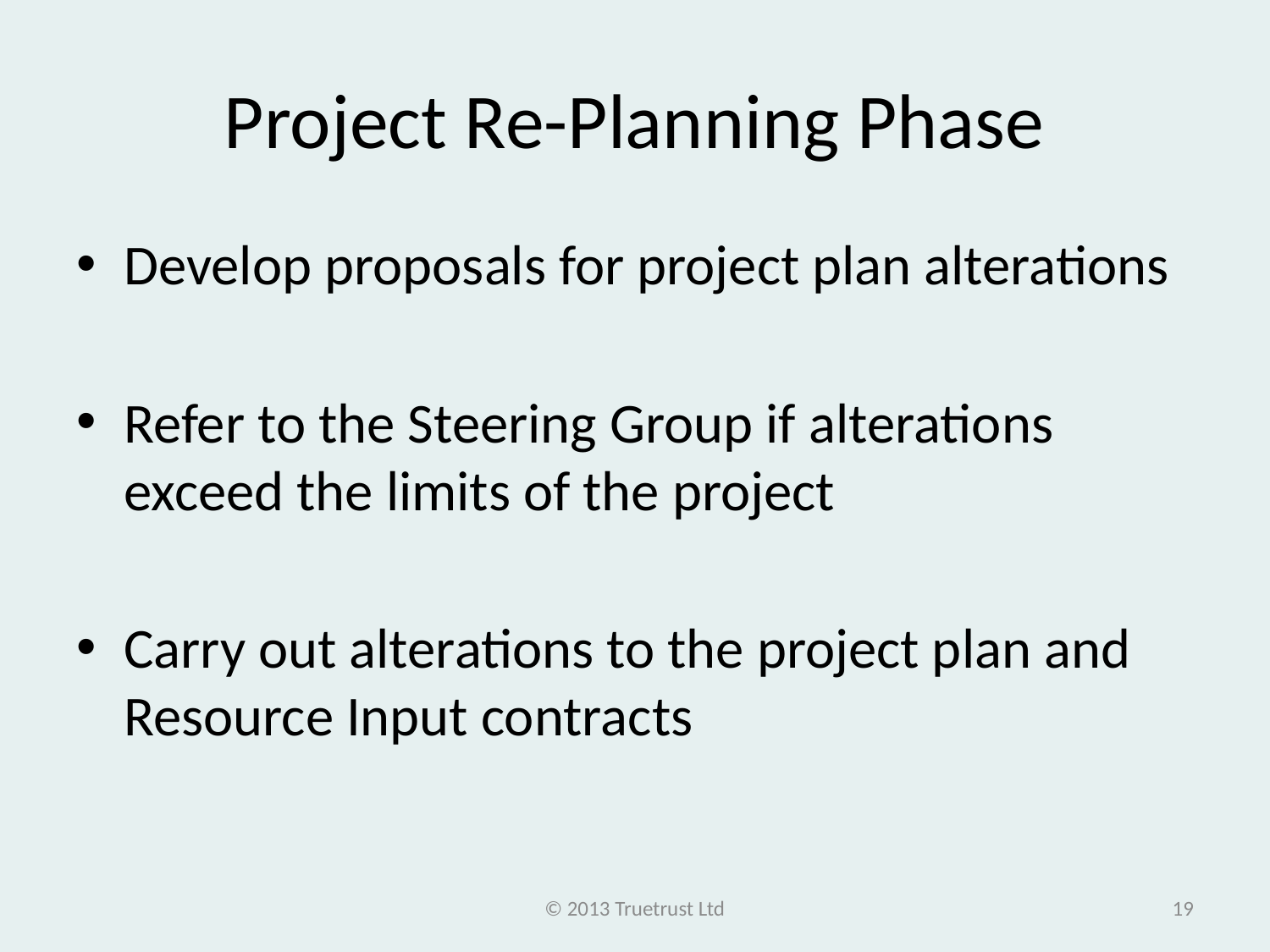

# Project Re-Planning Phase
Develop proposals for project plan alterations

Refer to the Steering Group if alterations exceed the limits of the project

Carry out alterations to the project plan and Resource Input contracts

© 2013 Truetrust Ltd
19